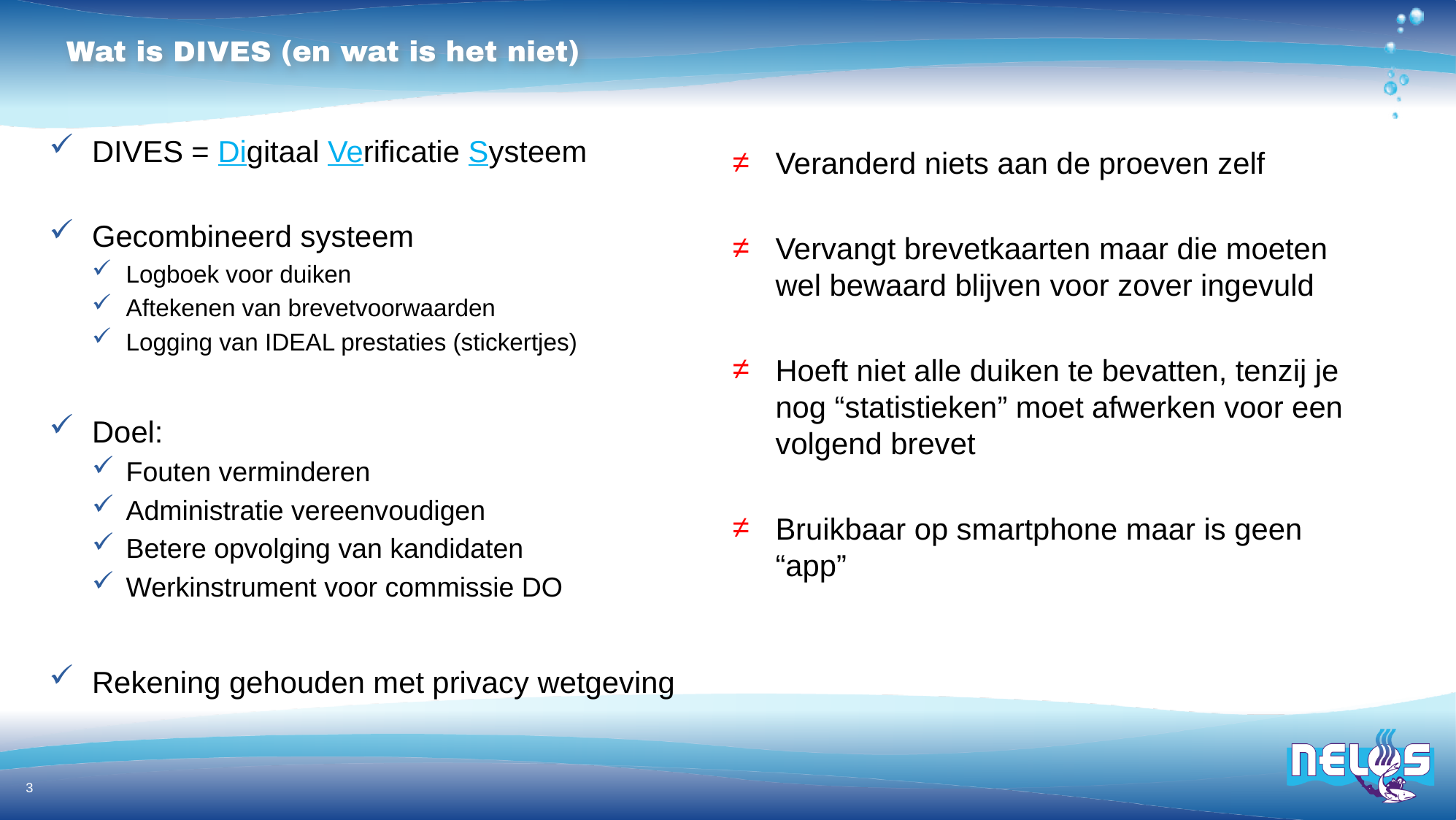

# Wat is DIVES (en wat is het niet)
DIVES = Digitaal Verificatie Systeem

Gecombineerd systeem
Logboek voor duiken
Aftekenen van brevetvoorwaarden
Logging van IDEAL prestaties (stickertjes)

Doel:
Fouten verminderen
Administratie vereenvoudigen
Betere opvolging van kandidaten
Werkinstrument voor commissie DO

Rekening gehouden met privacy wetgeving
Veranderd niets aan de proeven zelf

Vervangt brevetkaarten maar die moeten wel bewaard blijven voor zover ingevuld

Hoeft niet alle duiken te bevatten, tenzij je nog “statistieken” moet afwerken voor een volgend brevet

Bruikbaar op smartphone maar is geen “app”